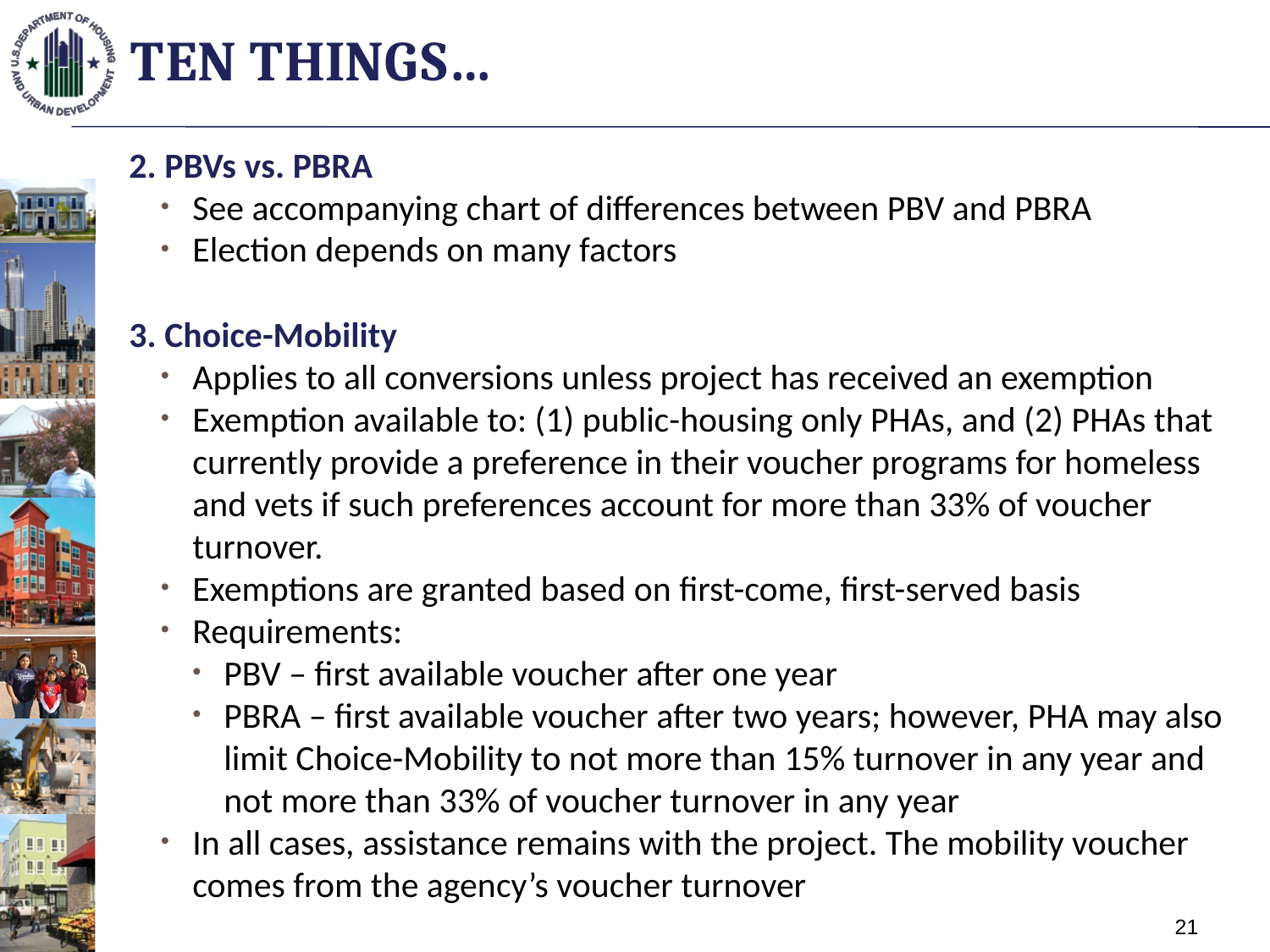

# Ten things…
2. PBVs vs. PBRA
See accompanying chart of differences between PBV and PBRA
Election depends on many factors

3. Choice-Mobility
Applies to all conversions unless project has received an exemption
Exemption available to: (1) public-housing only PHAs, and (2) PHAs that currently provide a preference in their voucher programs for homeless and vets if such preferences account for more than 33% of voucher turnover.
Exemptions are granted based on first-come, first-served basis
Requirements:
PBV – first available voucher after one year
PBRA – first available voucher after two years; however, PHA may also limit Choice-Mobility to not more than 15% turnover in any year and not more than 33% of voucher turnover in any year
In all cases, assistance remains with the project. The mobility voucher comes from the agency’s voucher turnover

21